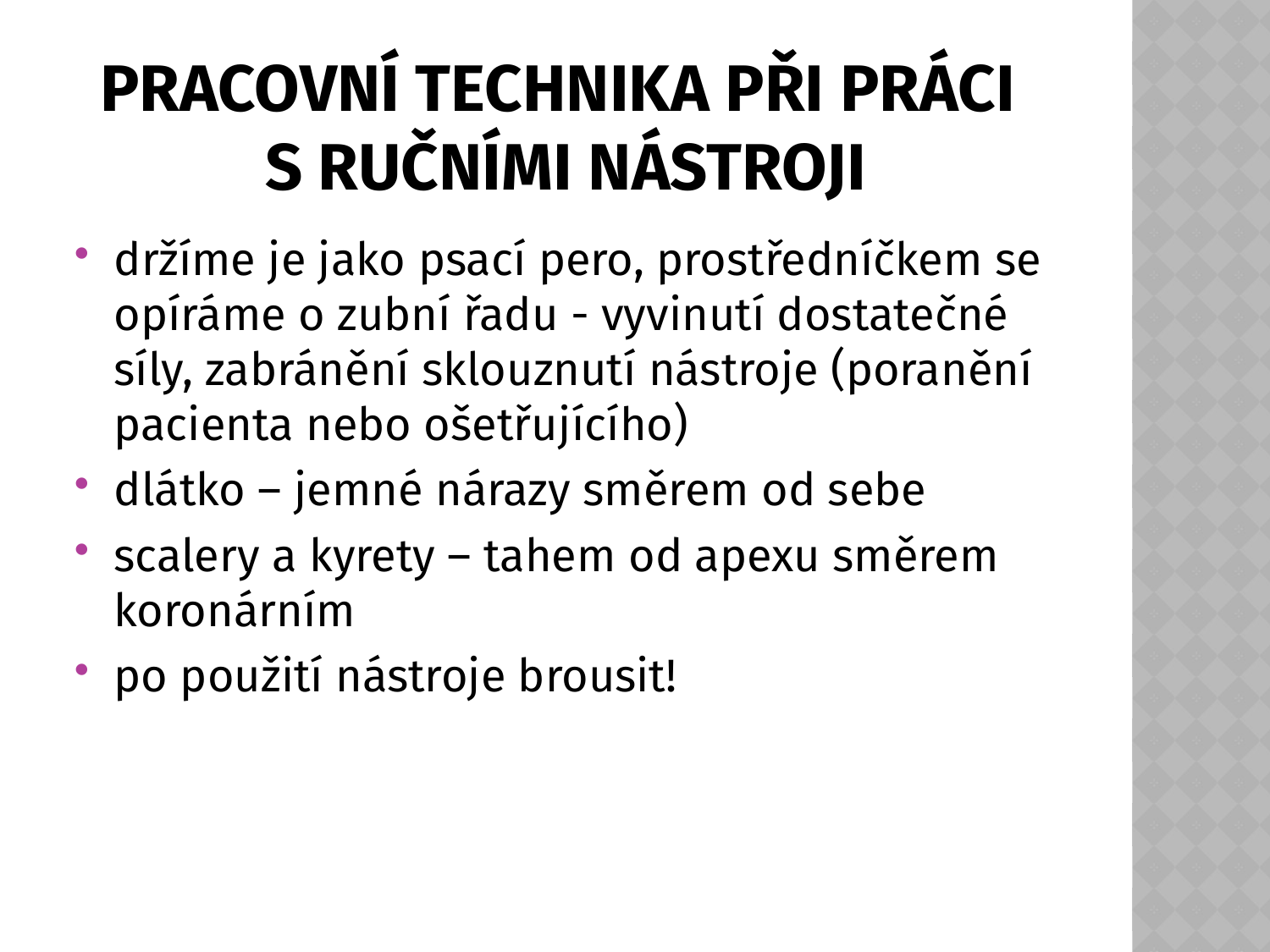

# Pracovní technika při práci s ručními nástroji
držíme je jako psací pero, prostředníčkem se opíráme o zubní řadu - vyvinutí dostatečné síly, zabránění sklouznutí nástroje (poranění pacienta nebo ošetřujícího)
dlátko – jemné nárazy směrem od sebe
scalery a kyrety – tahem od apexu směrem koronárním
po použití nástroje brousit!